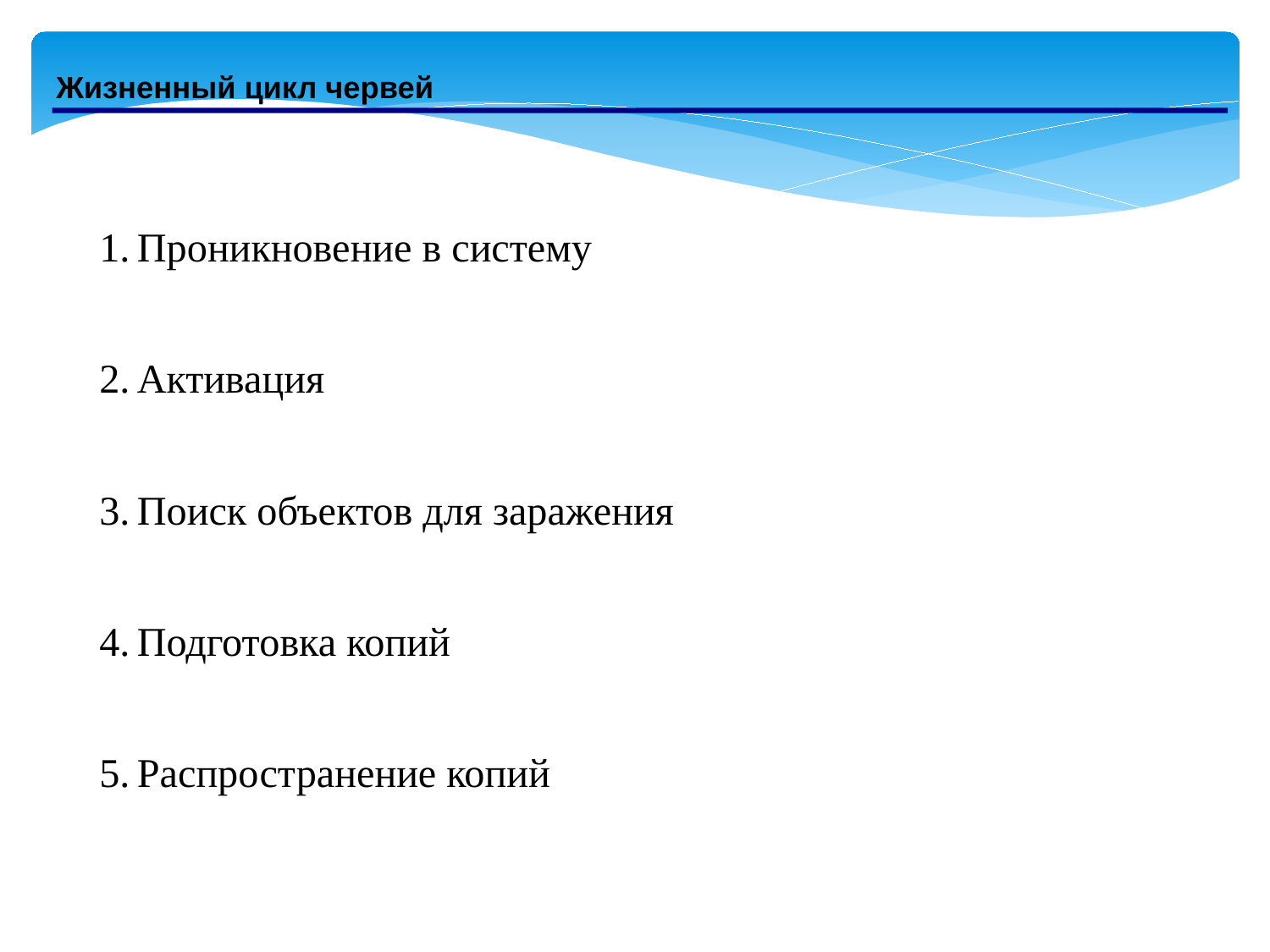

Жизненный цикл червей

1.	Проникновение в систему
2.	Активация
3.	Поиск объектов для заражения
4.	Подготовка копий
5.	Распространение копий